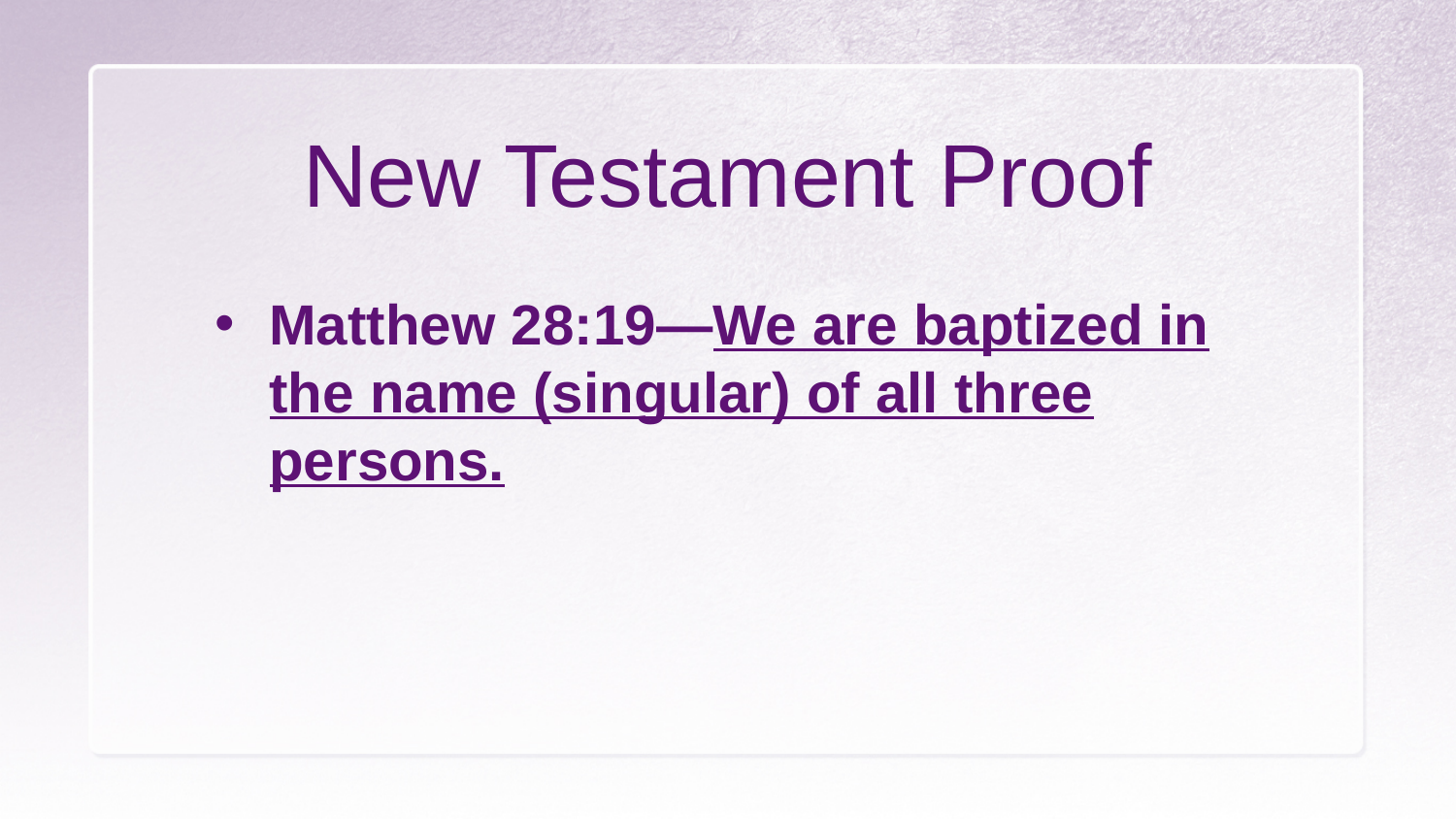

# New Testament Proof
Matthew 28:19—We are baptized in the name (singular) of all three persons.